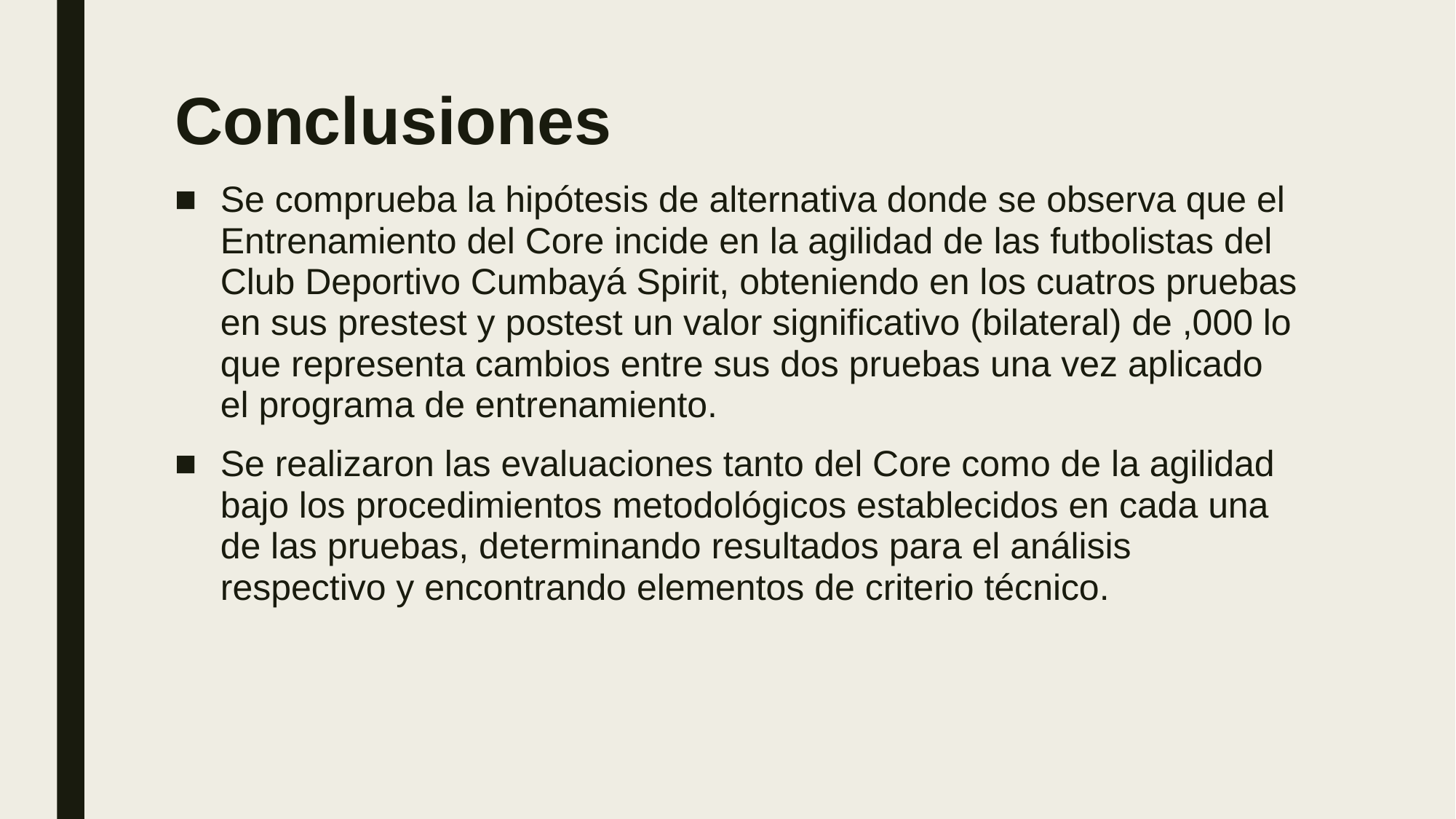

# Conclusiones
Se comprueba la hipótesis de alternativa donde se observa que el Entrenamiento del Core incide en la agilidad de las futbolistas del Club Deportivo Cumbayá Spirit, obteniendo en los cuatros pruebas en sus prestest y postest un valor significativo (bilateral) de ,000 lo que representa cambios entre sus dos pruebas una vez aplicado el programa de entrenamiento.
Se realizaron las evaluaciones tanto del Core como de la agilidad bajo los procedimientos metodológicos establecidos en cada una de las pruebas, determinando resultados para el análisis respectivo y encontrando elementos de criterio técnico.